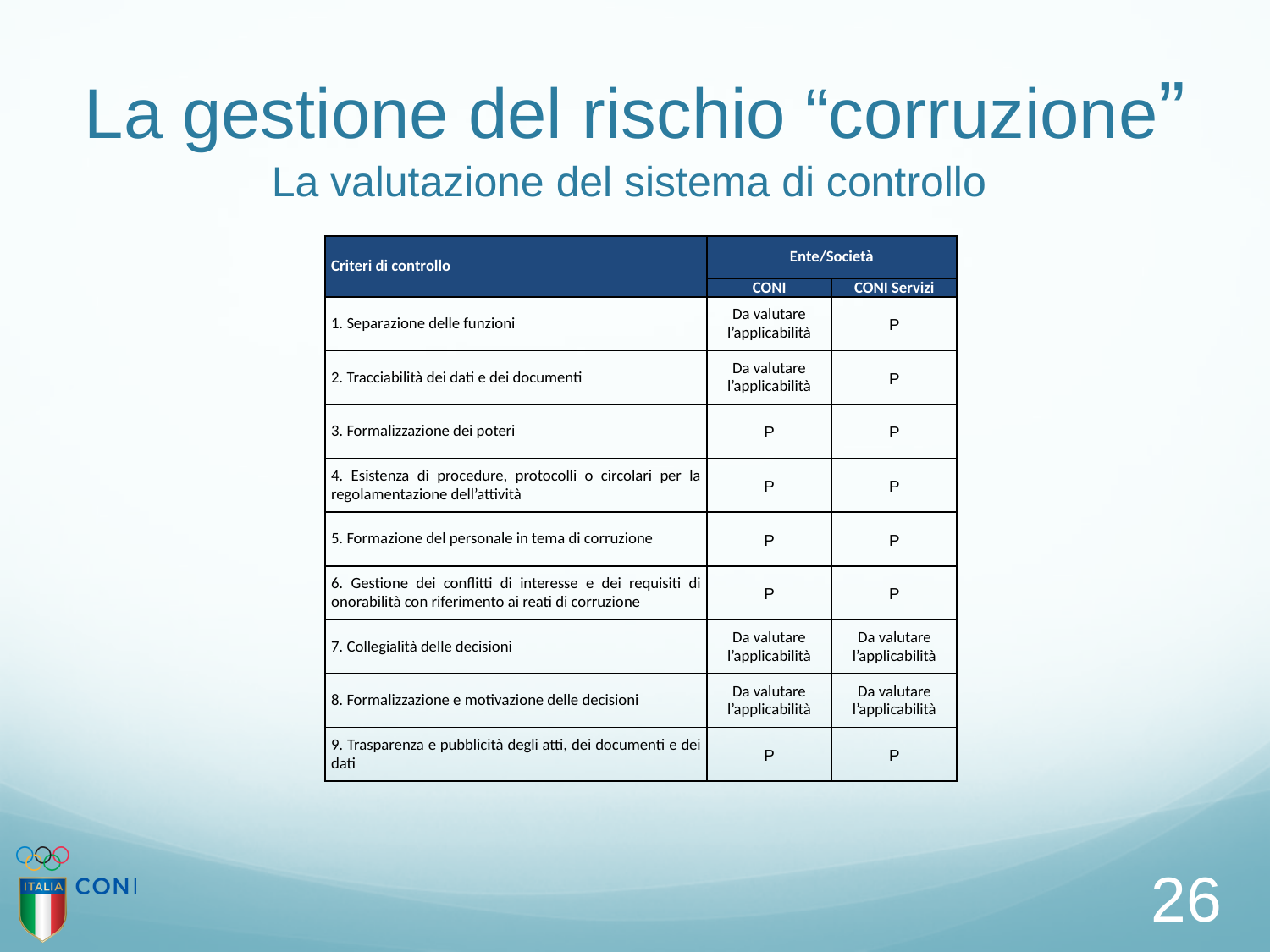

La gestione del rischio “corruzione”
La valutazione del sistema di controllo
| Criteri di controllo | Ente/Società |  |
| --- | --- | --- |
|  | CONI | CONI Servizi |
| 1. Separazione delle funzioni | Da valutare l’applicabilità | P |
| 2. Tracciabilità dei dati e dei documenti | Da valutare l’applicabilità | P |
| 3. Formalizzazione dei poteri | P | P |
| 4. Esistenza di procedure, protocolli o circolari per la regolamentazione dell’attività | P | P |
| 5. Formazione del personale in tema di corruzione | P | P |
| 6. Gestione dei conflitti di interesse e dei requisiti di onorabilità con riferimento ai reati di corruzione | P | P |
| 7. Collegialità delle decisioni | Da valutare l’applicabilità | Da valutare l’applicabilità |
| 8. Formalizzazione e motivazione delle decisioni | Da valutare l’applicabilità | Da valutare l’applicabilità |
| 9. Trasparenza e pubblicità degli atti, dei documenti e dei dati | P | P |
26